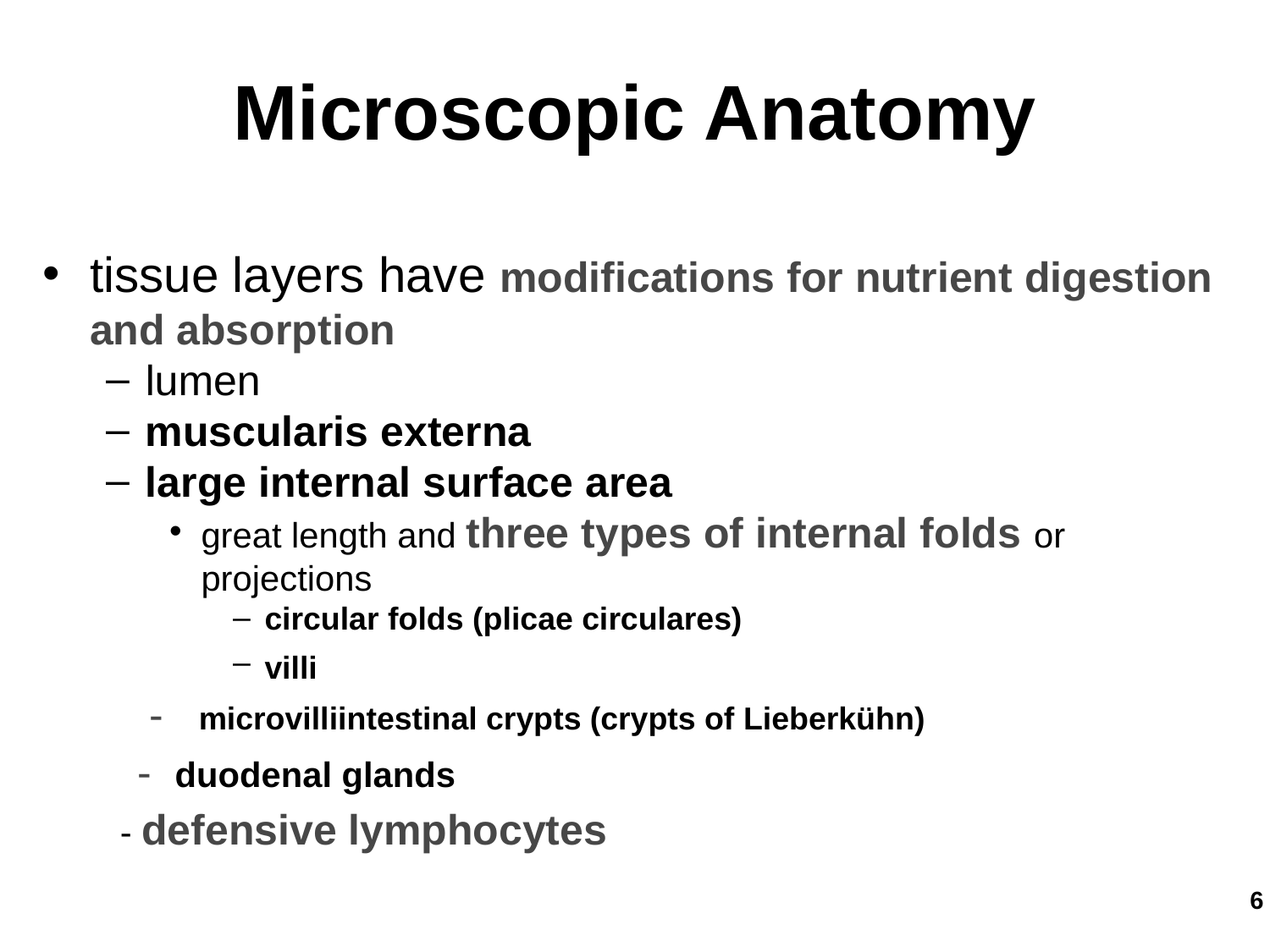

Microscopic Anatomy
tissue layers have modifications for nutrient digestion and absorption
lumen
muscularis externa
large internal surface area
great length and three types of internal folds or projections
circular folds (plicae circulares)
villi
         -   microvilliintestinal crypts (crypts of Lieberkühn)
        -  duodenal glands
        - defensive lymphocytes
6